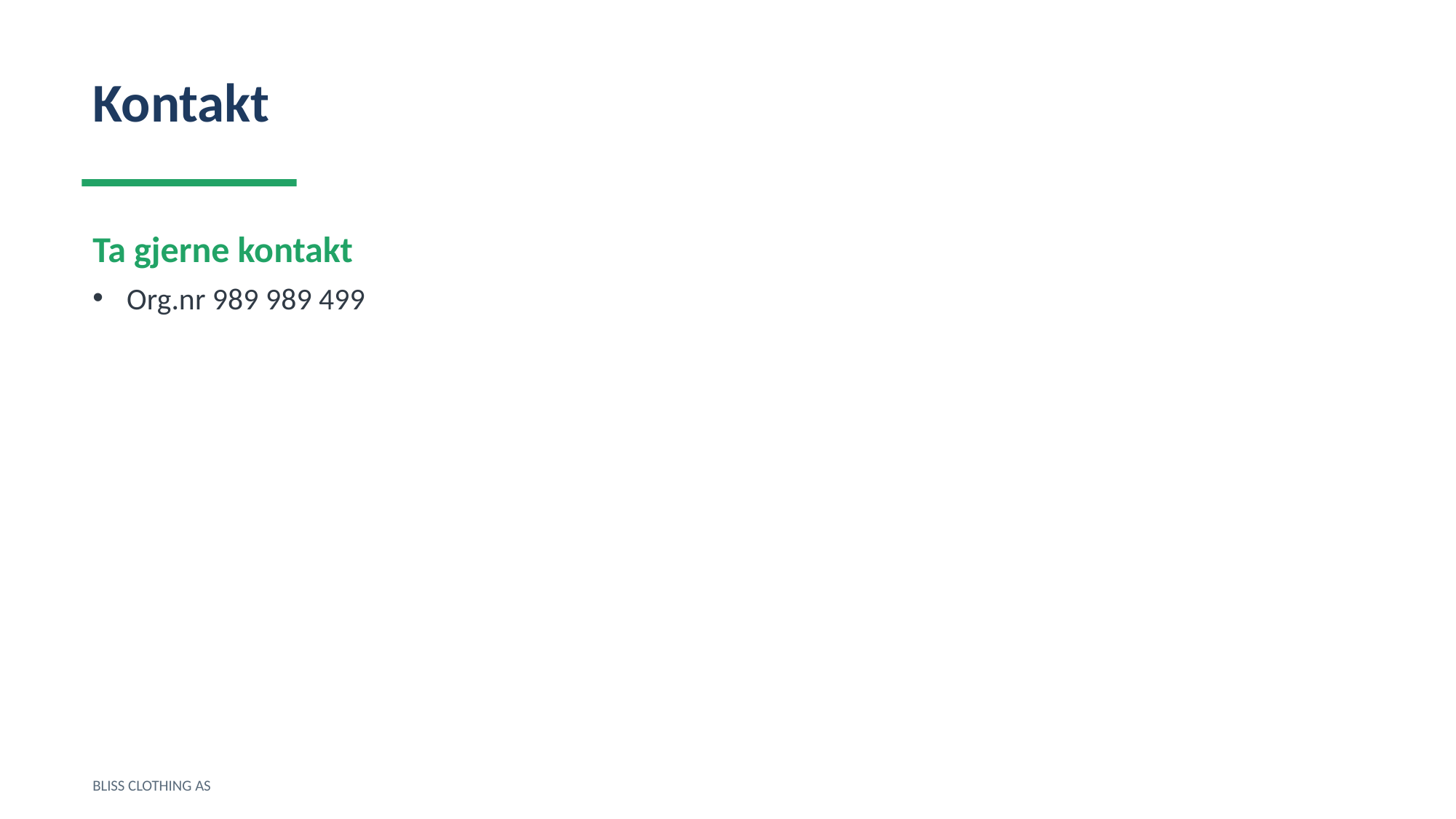

Kontakt

Ta gjerne kontakt
Org.nr 989 989 499
BLISS CLOTHING AS